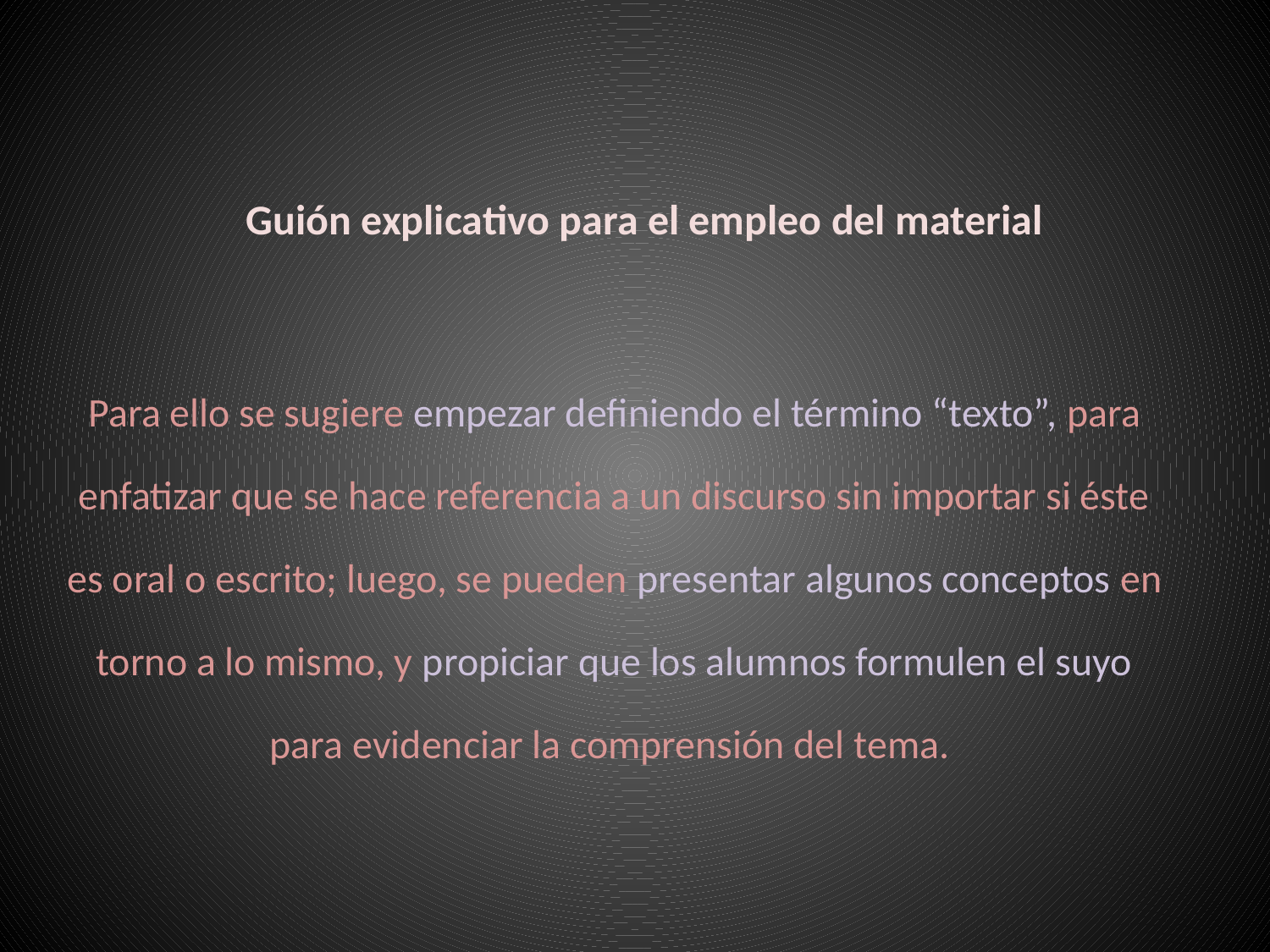

# Guión explicativo para el empleo del material
Para ello se sugiere empezar definiendo el término “texto”, para enfatizar que se hace referencia a un discurso sin importar si éste es oral o escrito; luego, se pueden presentar algunos conceptos en torno a lo mismo, y propiciar que los alumnos formulen el suyo para evidenciar la comprensión del tema.